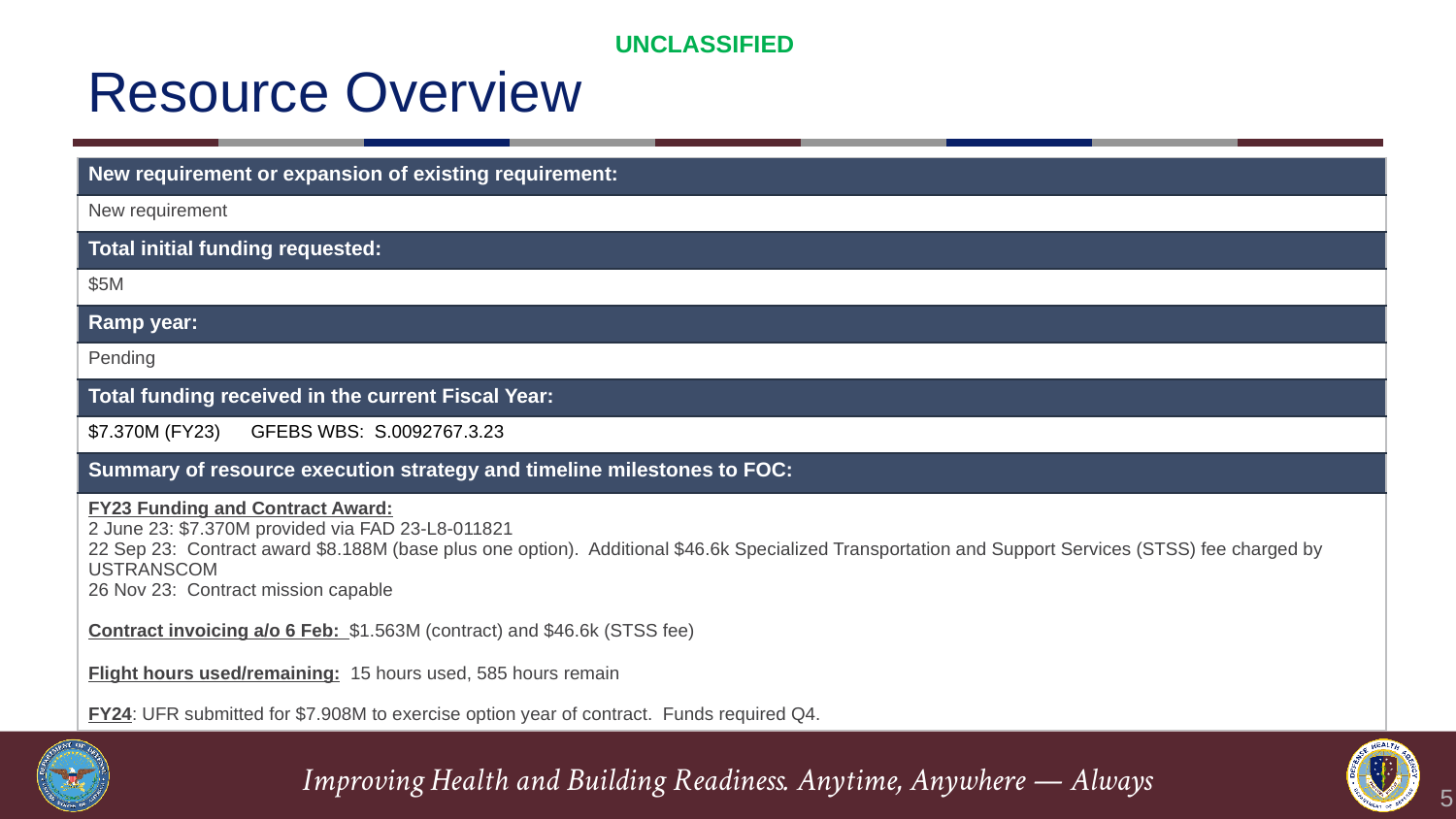

# Resource Overview
| New requirement or expansion of existing requirement: |
| --- |
| New requirement |
| Total initial funding requested: |
| $5M |
| Ramp year: |
| Pending |
| Total funding received in the current Fiscal Year: |
| $7.370M (FY23) GFEBS WBS: S.0092767.3.23 |
| Summary of resource execution strategy and timeline milestones to FOC: |
| FY23 Funding and Contract Award: 2 June 23: $7.370M provided via FAD 23-L8-011821 22 Sep 23: Contract award $8.188M (base plus one option). Additional $46.6k Specialized Transportation and Support Services (STSS) fee charged by USTRANSCOM 26 Nov 23: Contract mission capable Contract invoicing a/o 6 Feb: $1.563M (contract) and $46.6k (STSS fee) Flight hours used/remaining: 15 hours used, 585 hours remain FY24: UFR submitted for $7.908M to exercise option year of contract. Funds required Q4. |
5